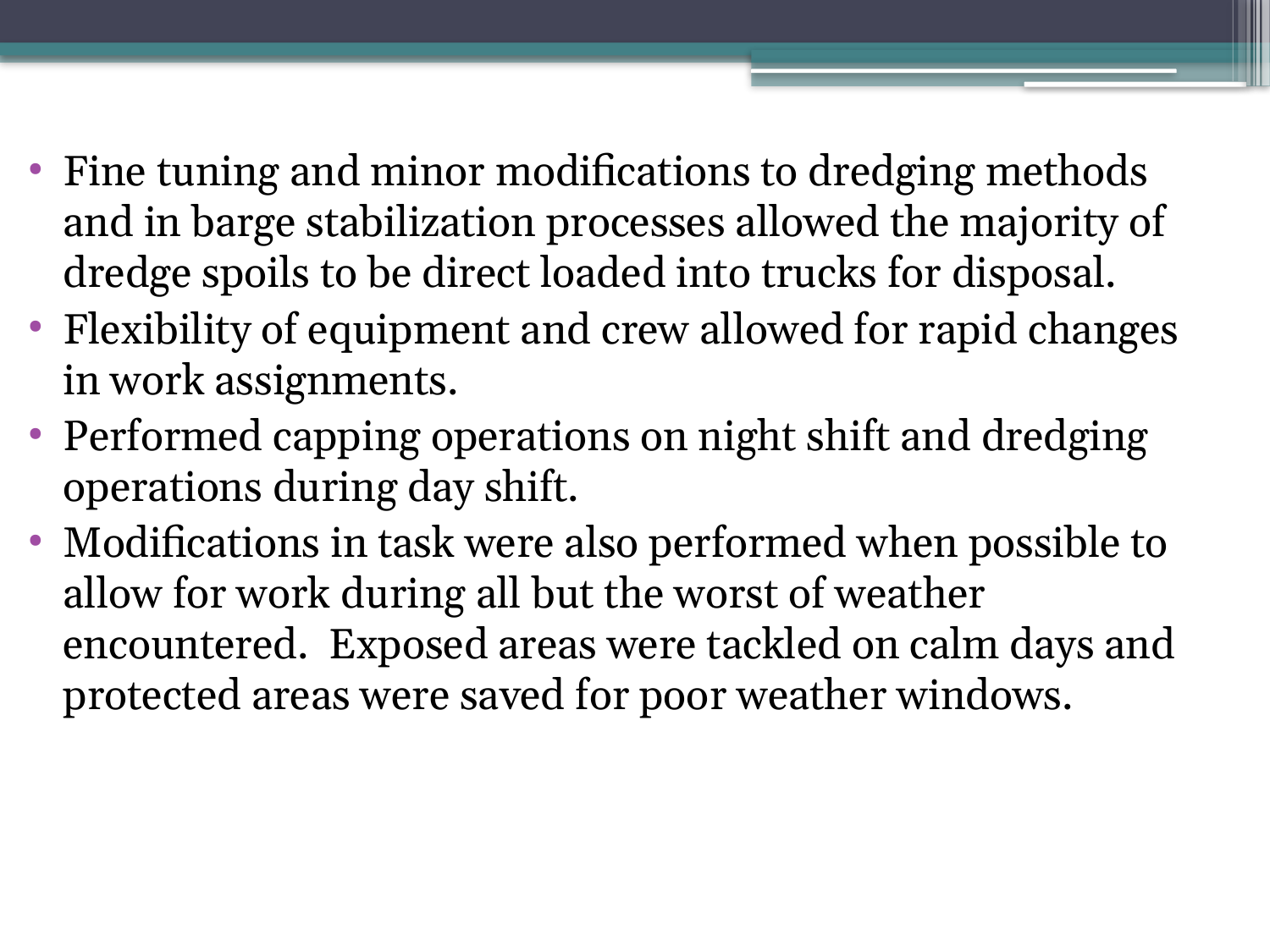

Fine tuning and minor modifications to dredging methods and in barge stabilization processes allowed the majority of dredge spoils to be direct loaded into trucks for disposal.
Flexibility of equipment and crew allowed for rapid changes in work assignments.
Performed capping operations on night shift and dredging operations during day shift.
Modifications in task were also performed when possible to allow for work during all but the worst of weather encountered.  Exposed areas were tackled on calm days and protected areas were saved for poor weather windows.